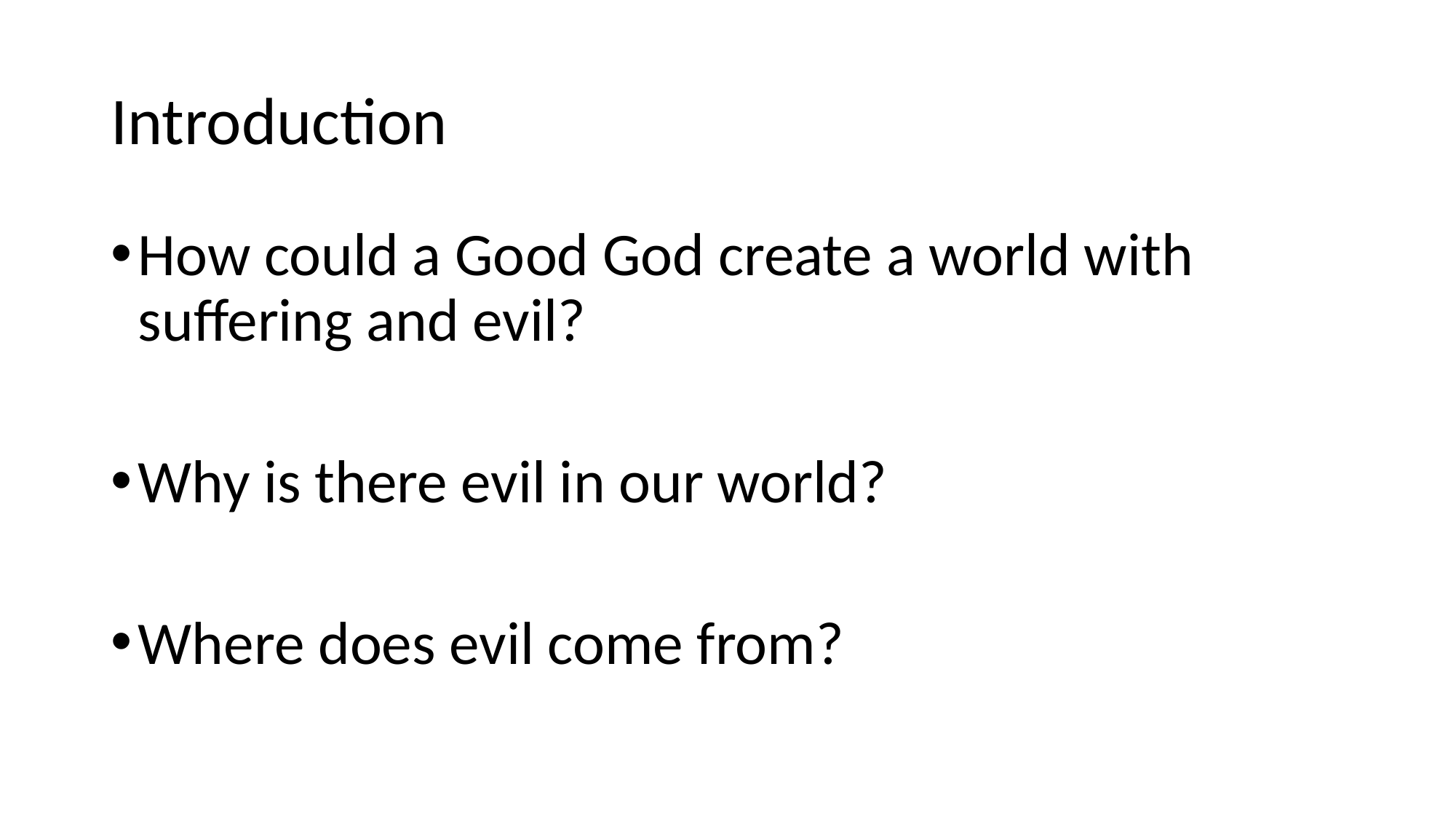

# Introduction
How could a Good God create a world with suffering and evil?

Why is there evil in our world?

Where does evil come from?